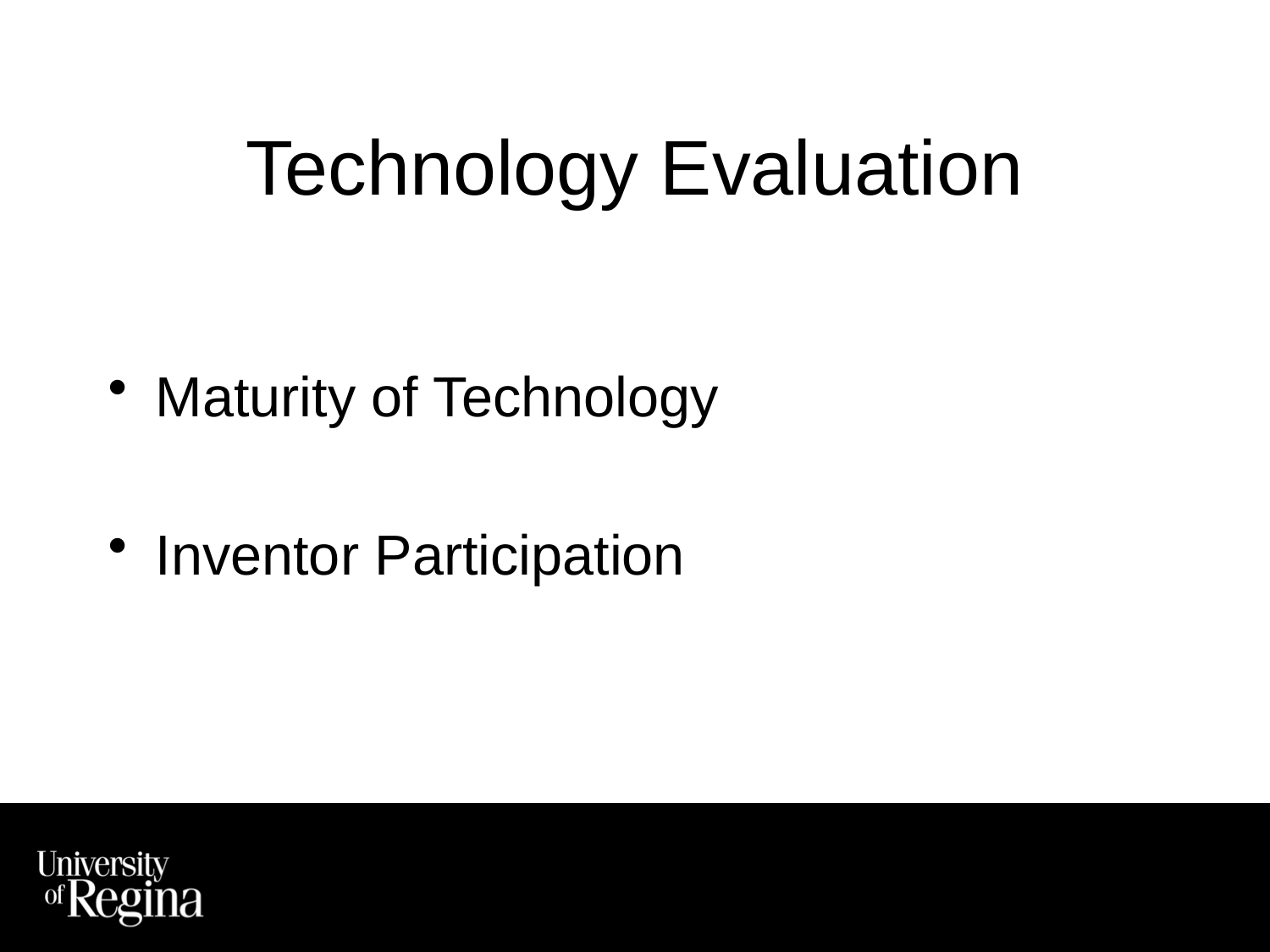

# Technology Evaluation

Maturity of Technology

Inventor Participation